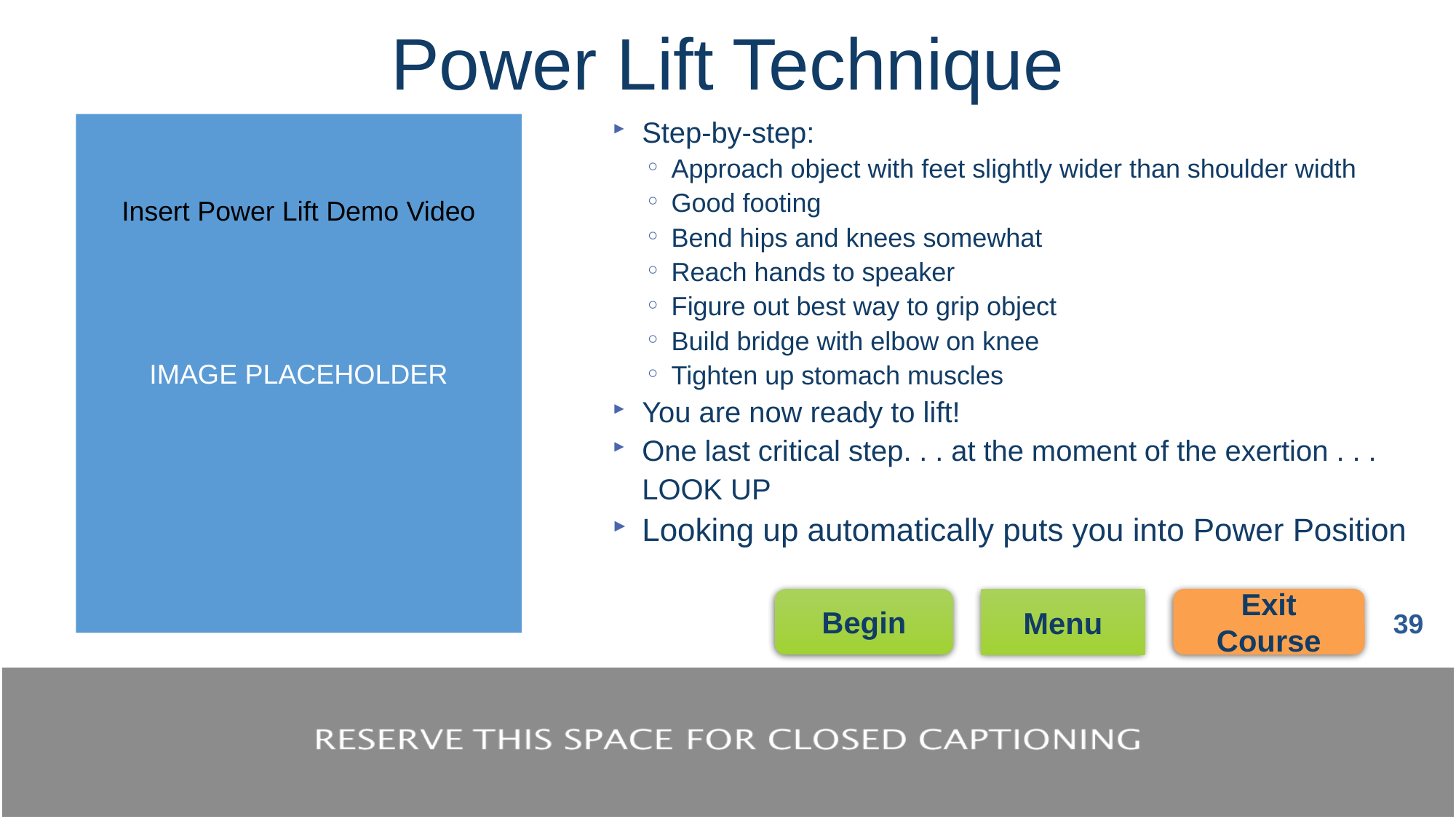

# Power Lift Technique
Step-by-step:
Approach object with feet slightly wider than shoulder width
Good footing
Bend hips and knees somewhat
Reach hands to speaker
Figure out best way to grip object
Build bridge with elbow on knee
Tighten up stomach muscles
You are now ready to lift!
One last critical step. . . at the moment of the exertion . . . LOOK UP
Looking up automatically puts you into Power Position
IMAGE PLACEHOLDER
Insert Power Lift Demo Video
39